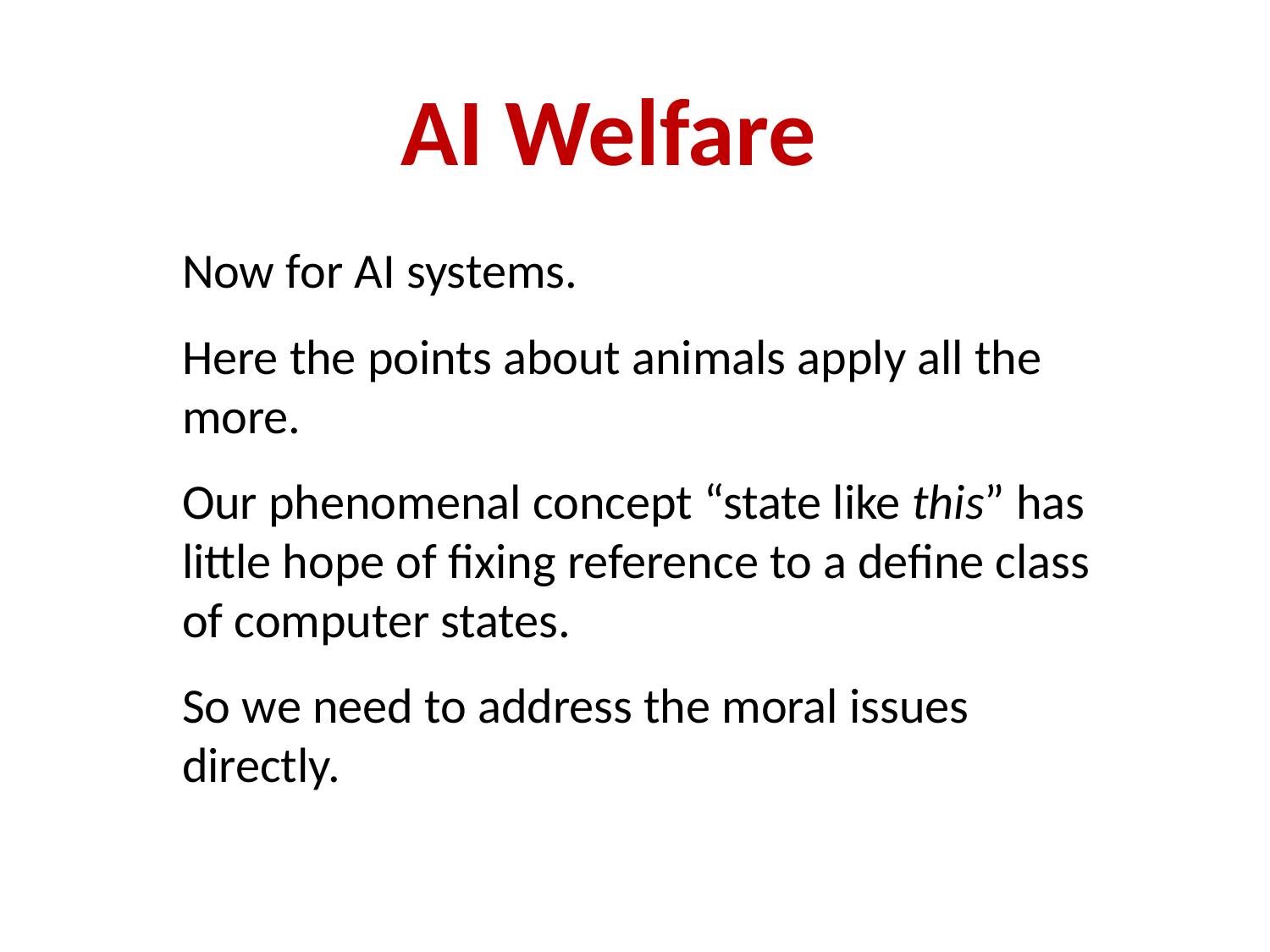

# AI Welfare
Now for AI systems.
Here the points about animals apply all the more.
Our phenomenal concept “state like this” has little hope of fixing reference to a define class of computer states.
So we need to address the moral issues directly.